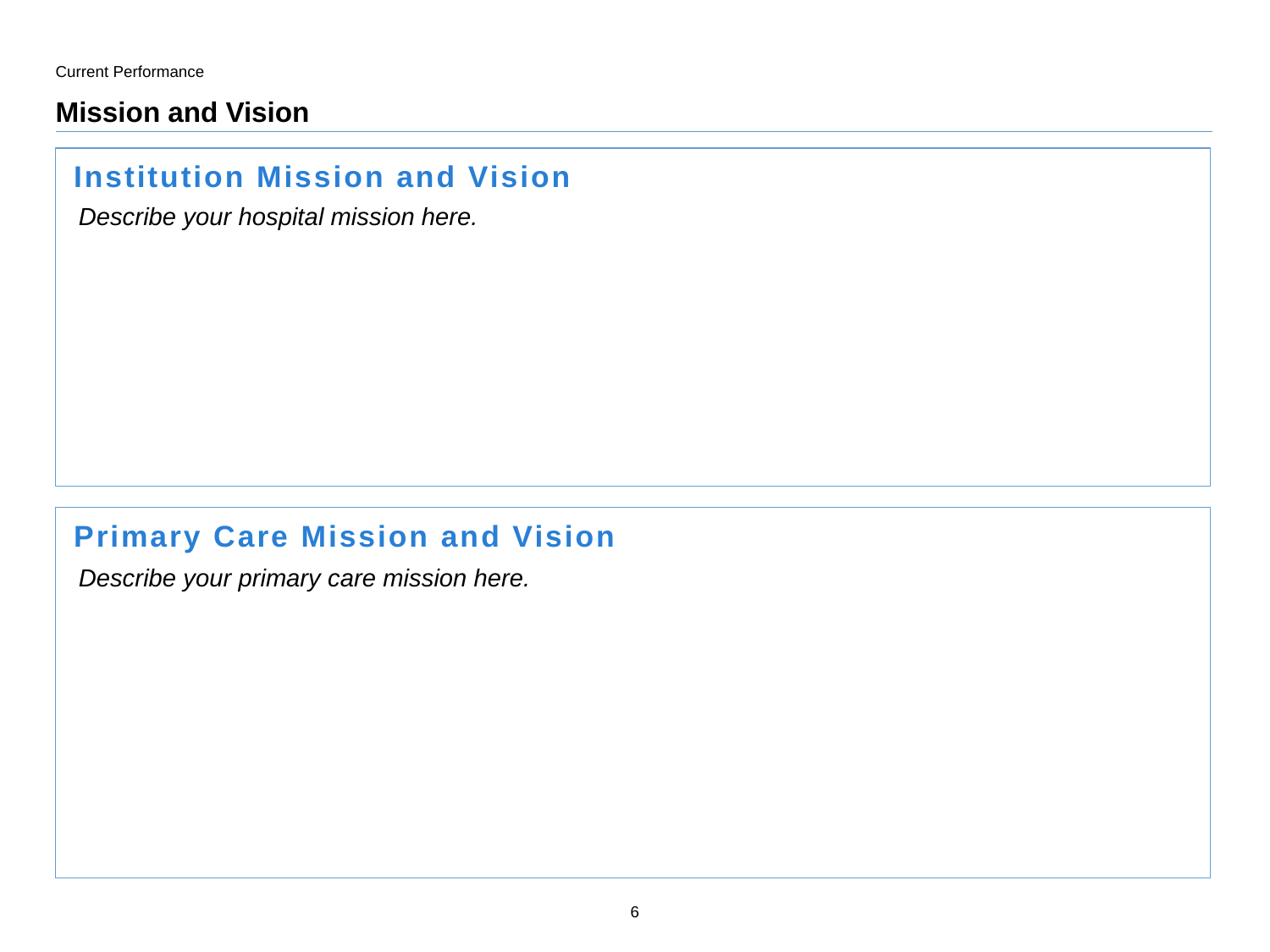

Current Performance
# Mission and Vision
Institution Mission and Vision
Describe your hospital mission here.
Primary Care Mission and Vision
Describe your primary care mission here.
6